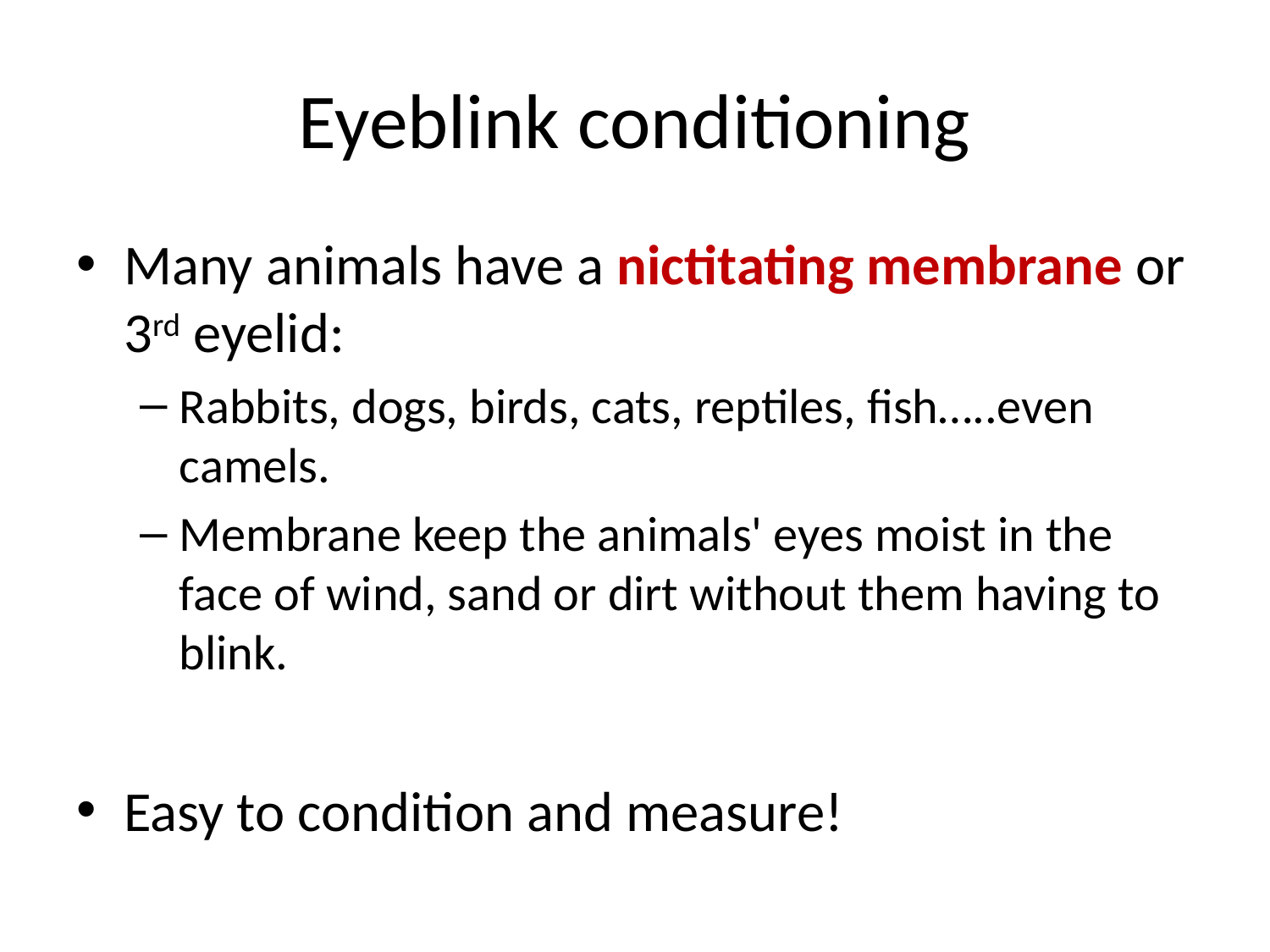

# Eyeblink conditioning
Many animals have a nictitating membrane or 3rd eyelid:
Rabbits, dogs, birds, cats, reptiles, fish…..even camels.
Membrane keep the animals' eyes moist in the face of wind, sand or dirt without them having to blink.

Easy to condition and measure!